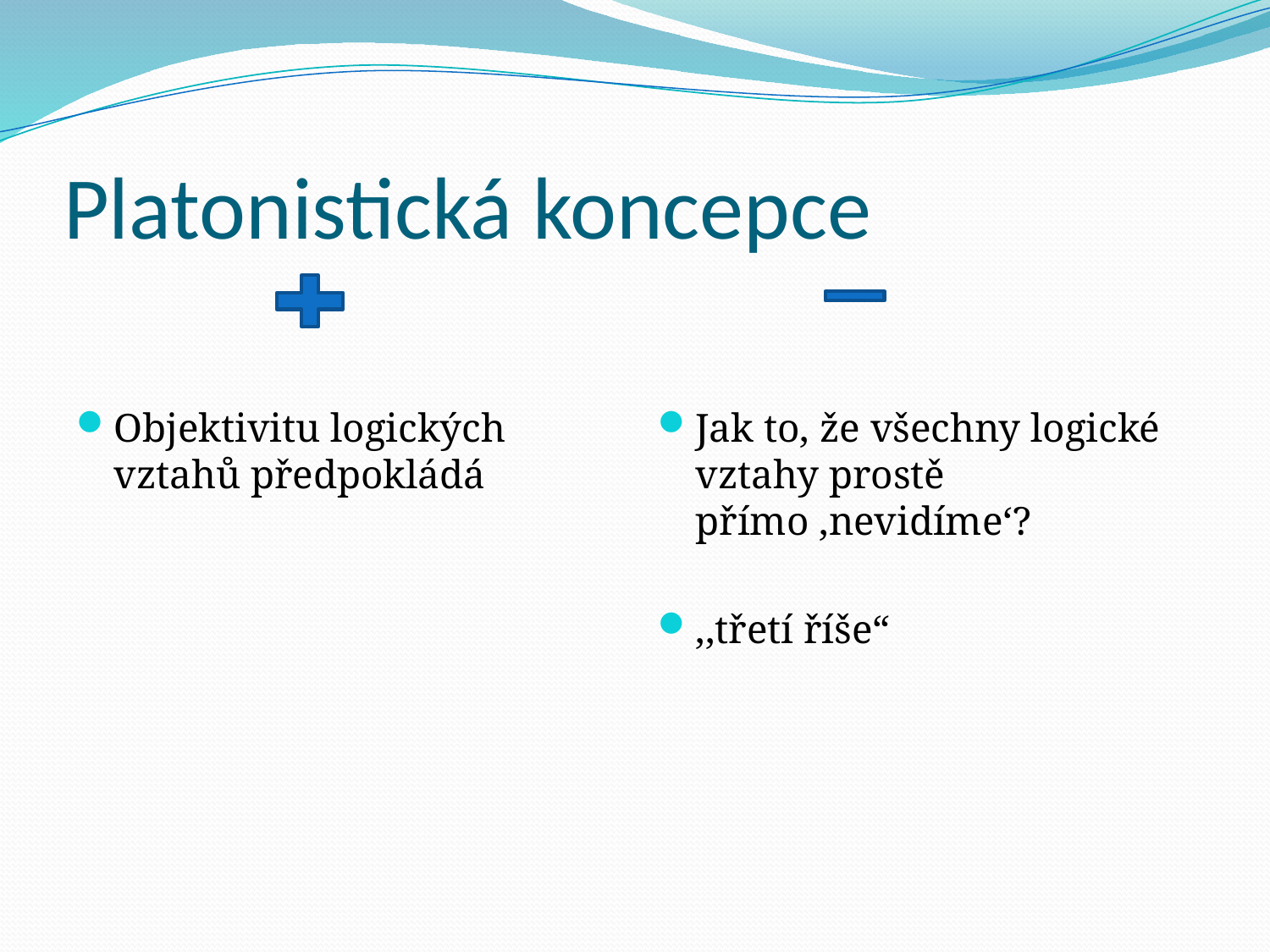

# Platonistická koncepce

Objektivitu logických vztahů předpokládá

Jak to, že všechny logické vztahy prostě přímo ,nevidíme‘?

,,třetí říše“